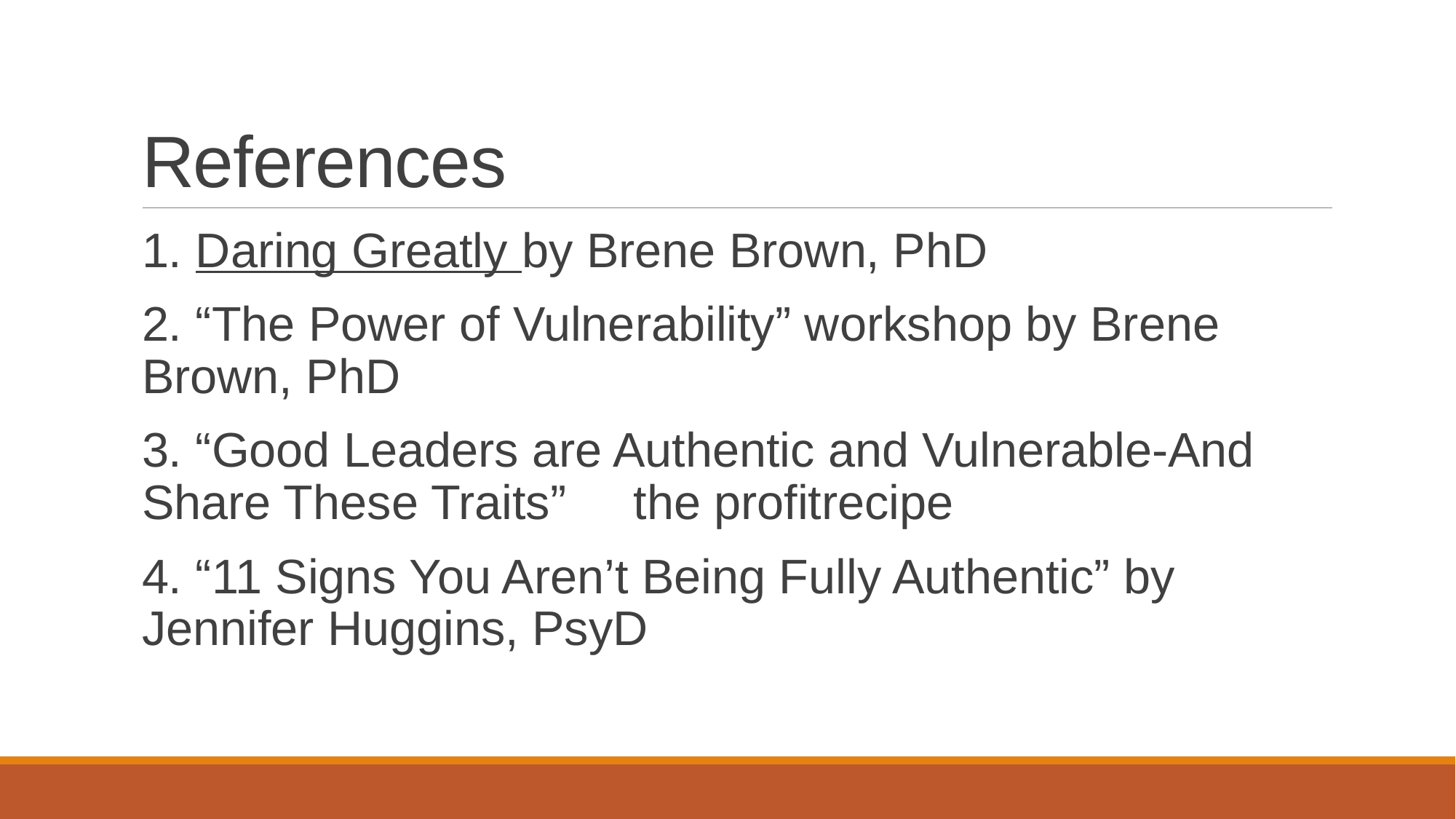

# References
1. Daring Greatly by Brene Brown, PhD
2. “The Power of Vulnerability” workshop by Brene Brown, PhD
3. “Good Leaders are Authentic and Vulnerable-And Share These Traits”     the profitrecipe
4. “11 Signs You Aren’t Being Fully Authentic” by Jennifer Huggins, PsyD